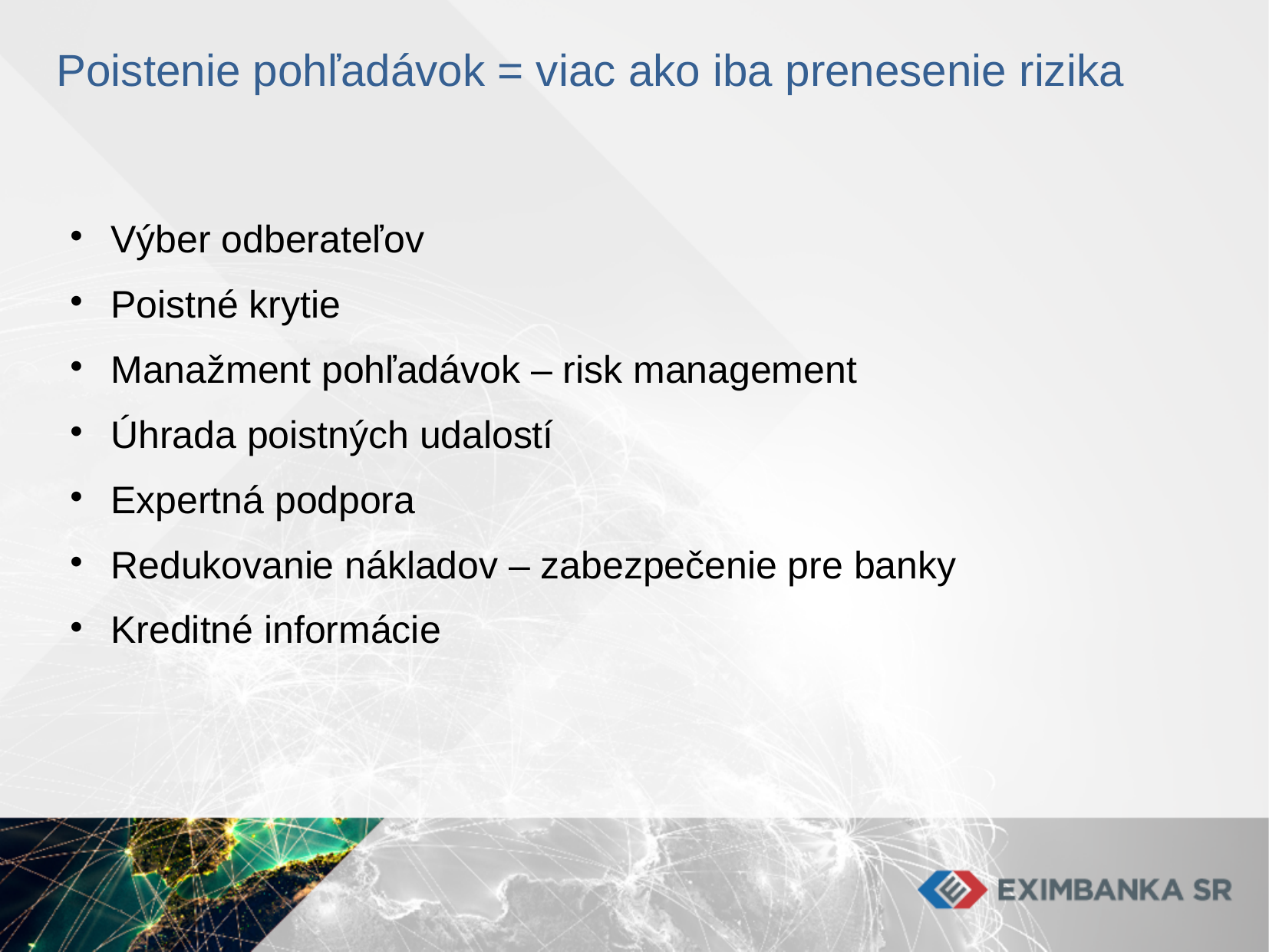

# Poistenie pohľadávok = viac ako iba prenesenie rizika
Výber odberateľov
Poistné krytie
Manažment pohľadávok – risk management
Úhrada poistných udalostí
Expertná podpora
Redukovanie nákladov – zabezpečenie pre banky
Kreditné informácie